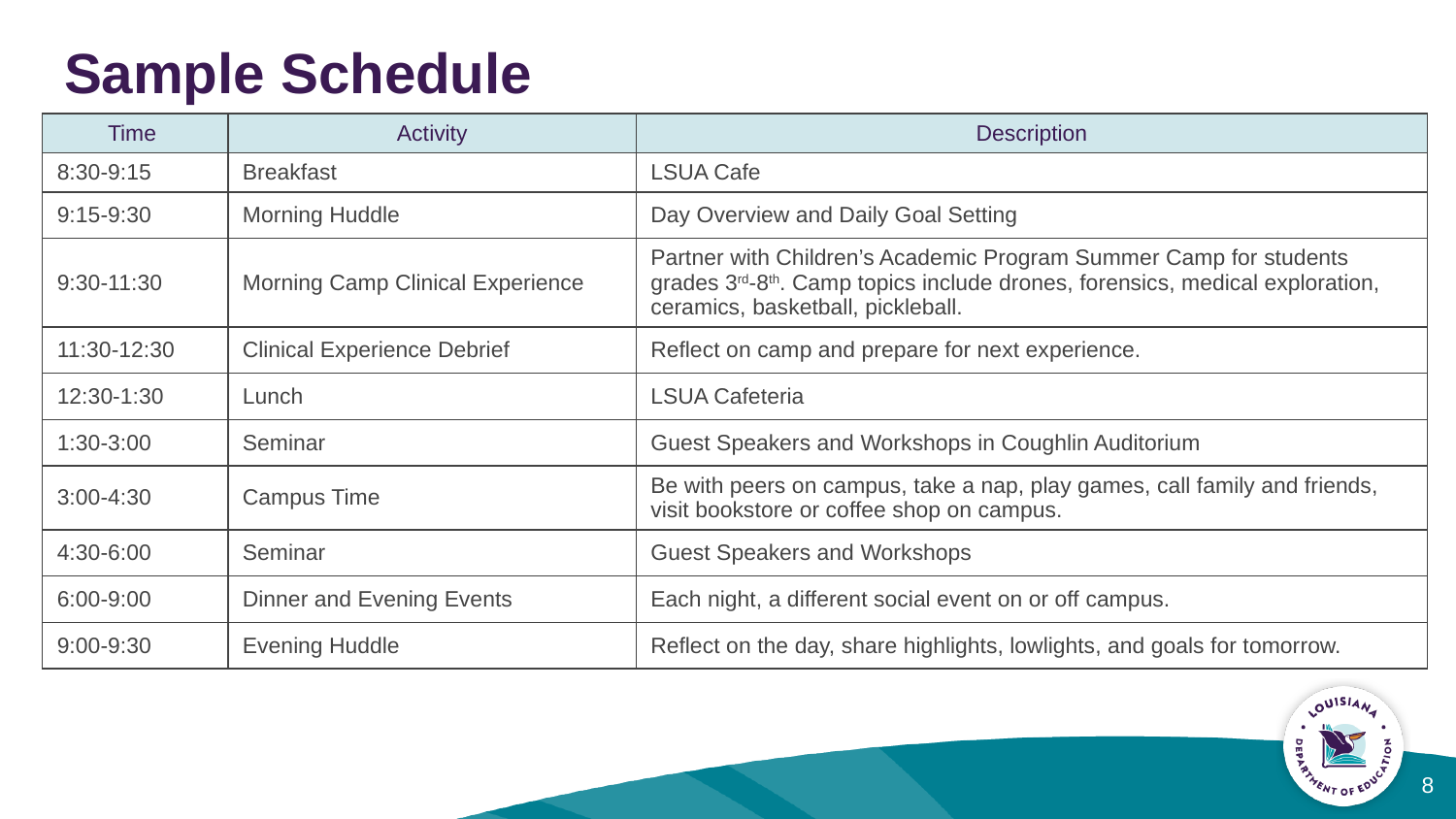

# Sample Schedule
| Time | Activity | Description |
| --- | --- | --- |
| 8:30-9:15 | Breakfast | LSUA Cafe |
| 9:15-9:30 | Morning Huddle | Day Overview and Daily Goal Setting |
| 9:30-11:30 | Morning Camp Clinical Experience | Partner with Children’s Academic Program Summer Camp for students grades 3rd-8th. Camp topics include drones, forensics, medical exploration, ceramics, basketball, pickleball. |
| 11:30-12:30 | Clinical Experience Debrief | Reflect on camp and prepare for next experience. |
| 12:30-1:30 | Lunch | LSUA Cafeteria |
| 1:30-3:00 | Seminar | Guest Speakers and Workshops in Coughlin Auditorium |
| 3:00-4:30 | Campus Time | Be with peers on campus, take a nap, play games, call family and friends, visit bookstore or coffee shop on campus. |
| 4:30-6:00 | Seminar | Guest Speakers and Workshops |
| 6:00-9:00 | Dinner and Evening Events | Each night, a different social event on or off campus. |
| 9:00-9:30 | Evening Huddle | Reflect on the day, share highlights, lowlights, and goals for tomorrow. |
8